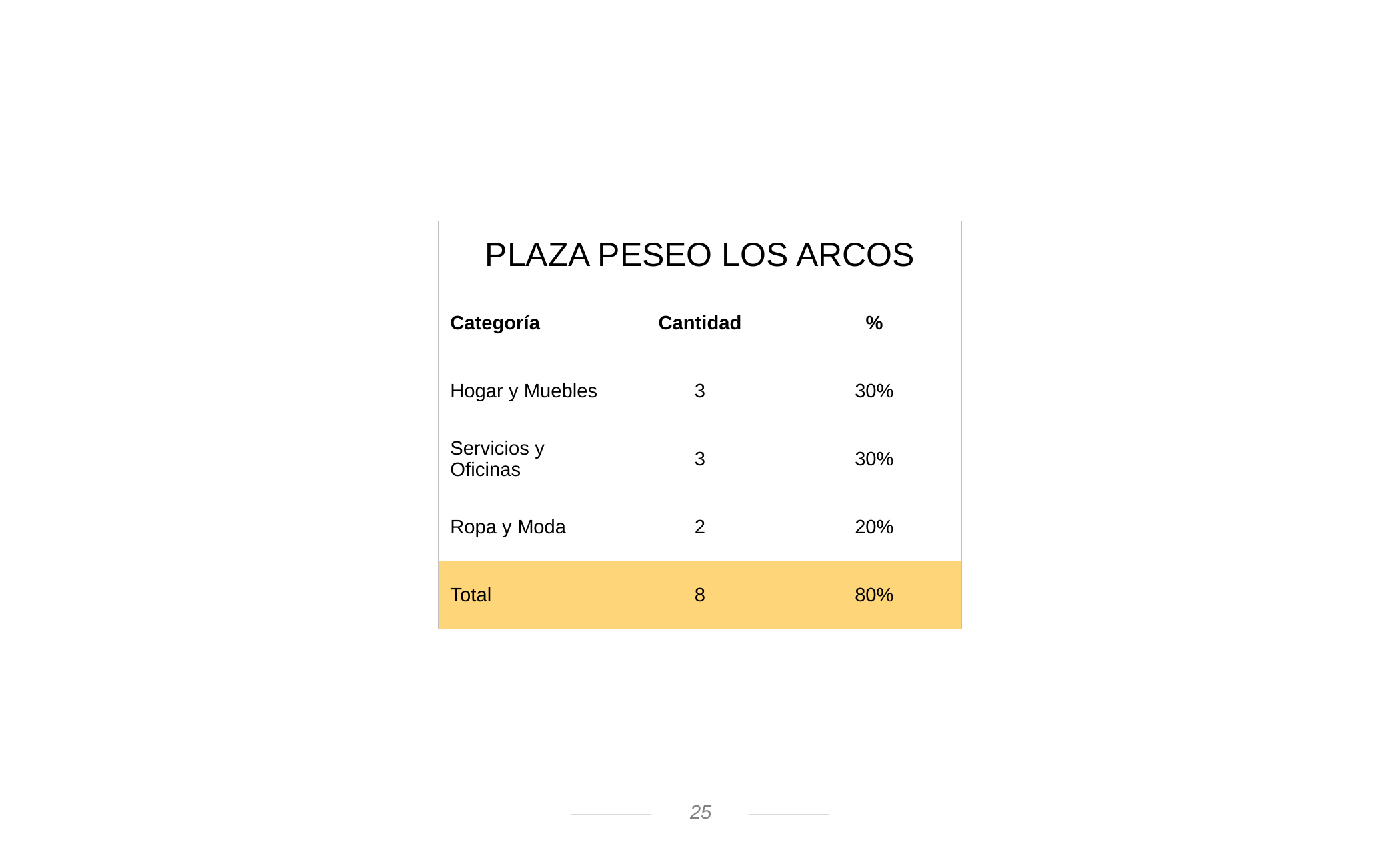

| PLAZA PESEO LOS ARCOS |  |  |
| --- | --- | --- |
| Categoría | Cantidad | % |
| Hogar y Muebles | 3 | 30% |
| Servicios y Oficinas | 3 | 30% |
| Ropa y Moda | 2 | 20% |
| Total | 8 | 80% |
25